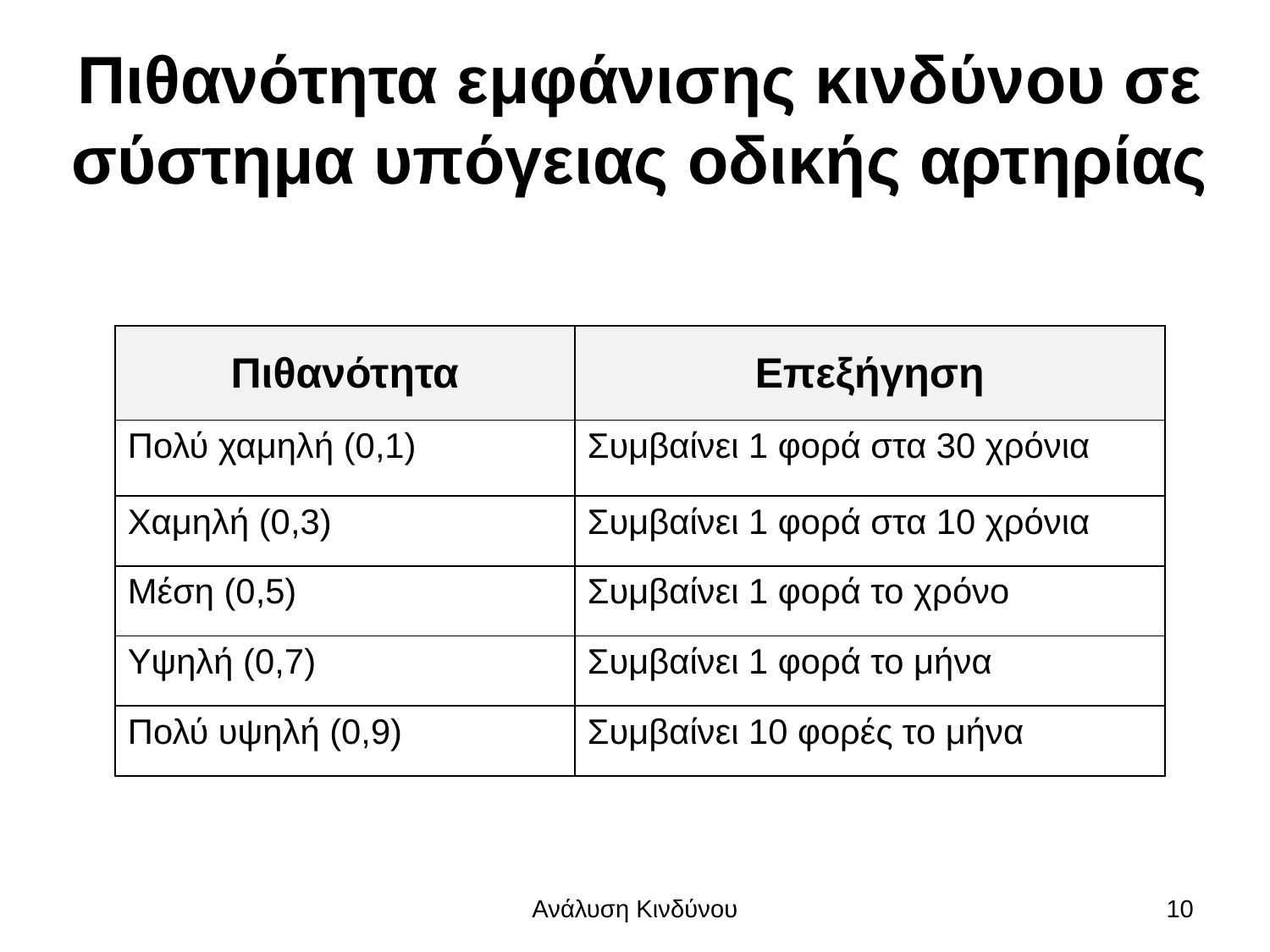

# Πιθανότητα εμφάνισης κινδύνου σε σύστημα υπόγειας οδικής αρτηρίας
| Πιθανότητα | Επεξήγηση |
| --- | --- |
| Πολύ χαμηλή (0,1) | Συμβαίνει 1 φορά στα 30 χρόνια |
| Χαμηλή (0,3) | Συμβαίνει 1 φορά στα 10 χρόνια |
| Μέση (0,5) | Συμβαίνει 1 φορά το χρόνο |
| Υψηλή (0,7) | Συμβαίνει 1 φορά το μήνα |
| Πολύ υψηλή (0,9) | Συμβαίνει 10 φορές το μήνα |
Ανάλυση Κινδύνου
10